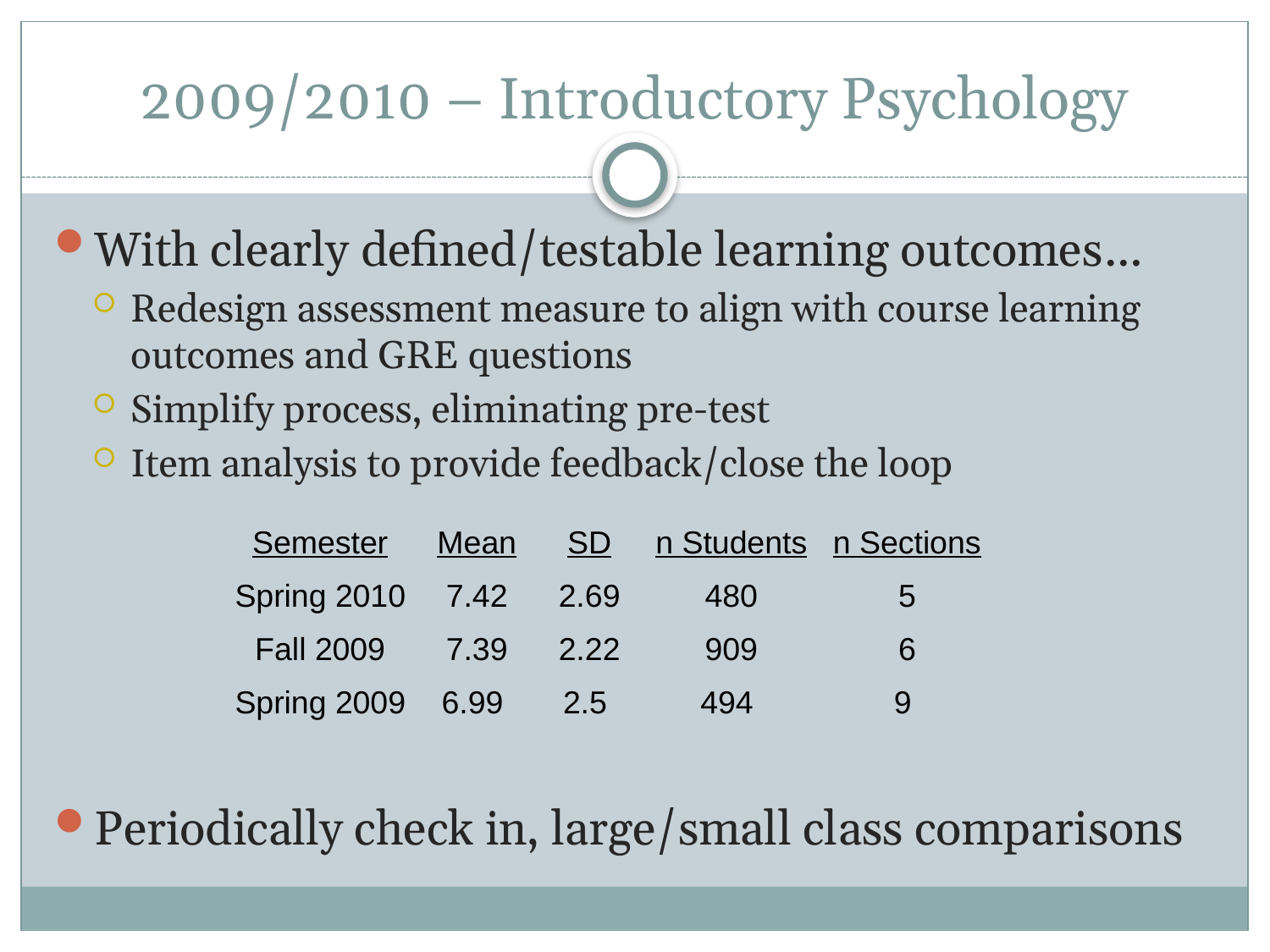

# 2009/2010 – Introductory Psychology
With clearly defined/testable learning outcomes…
Redesign assessment measure to align with course learning outcomes and GRE questions
Simplify process, eliminating pre-test
Item analysis to provide feedback/close the loop

Periodically check in, large/small class comparisons
| Semester | Mean | SD | n Students | n Sections |
| --- | --- | --- | --- | --- |
| Spring 2010 | 7.42 | 2.69 | 480 | 5 |
| Fall 2009 | 7.39 | 2.22 | 909 | 6 |
| Spring 2009 | 6.99 | 2.5 | 494 | 9 |